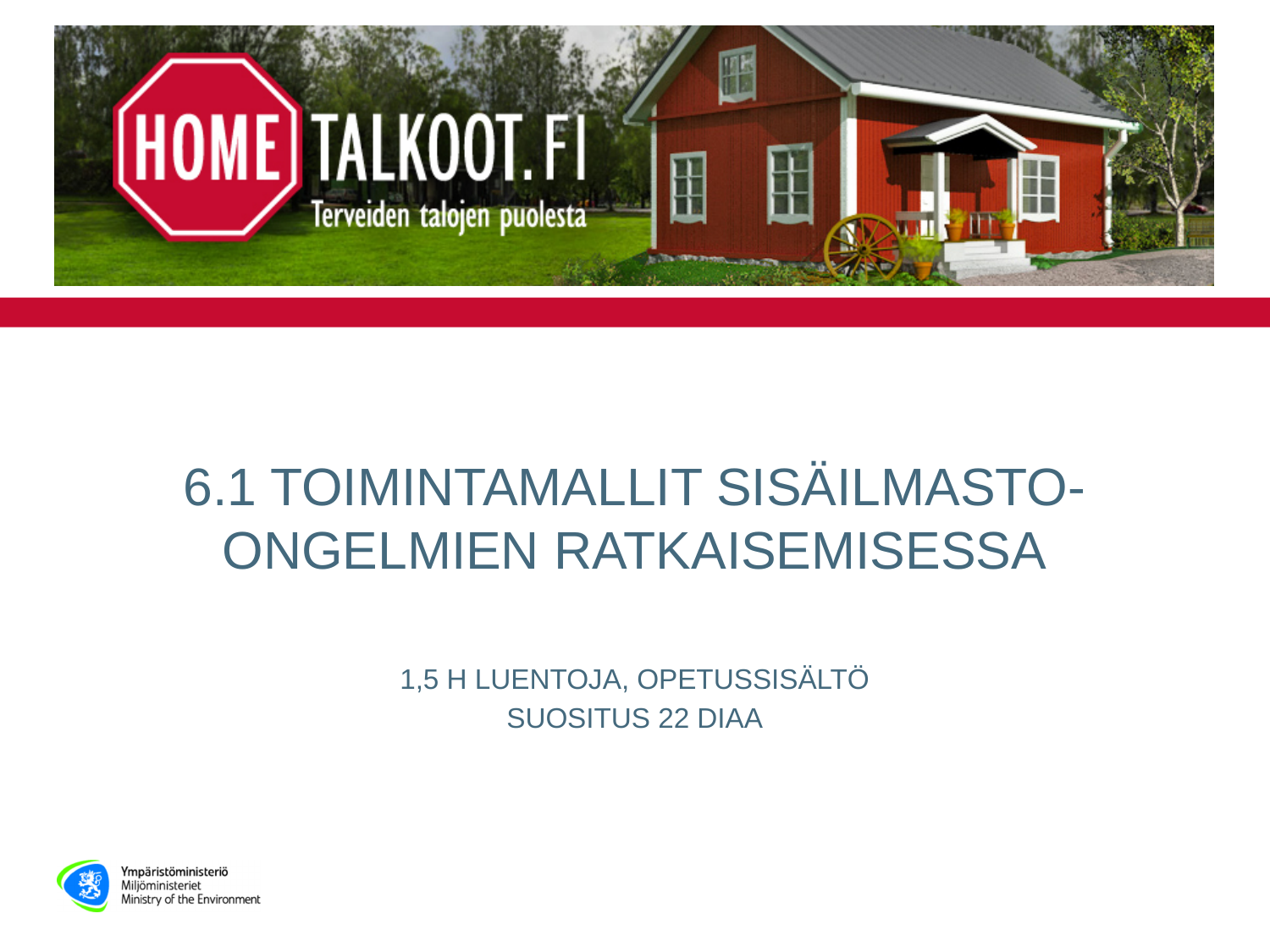

# 6.1 TOIMINTAMALLIT SISÄILMASTO-ONGELMIEN RATKAISEMISESSA
1,5 H LUENTOJA, OPETUSSISÄLTÖ
SUOSITUS 22 DIAA